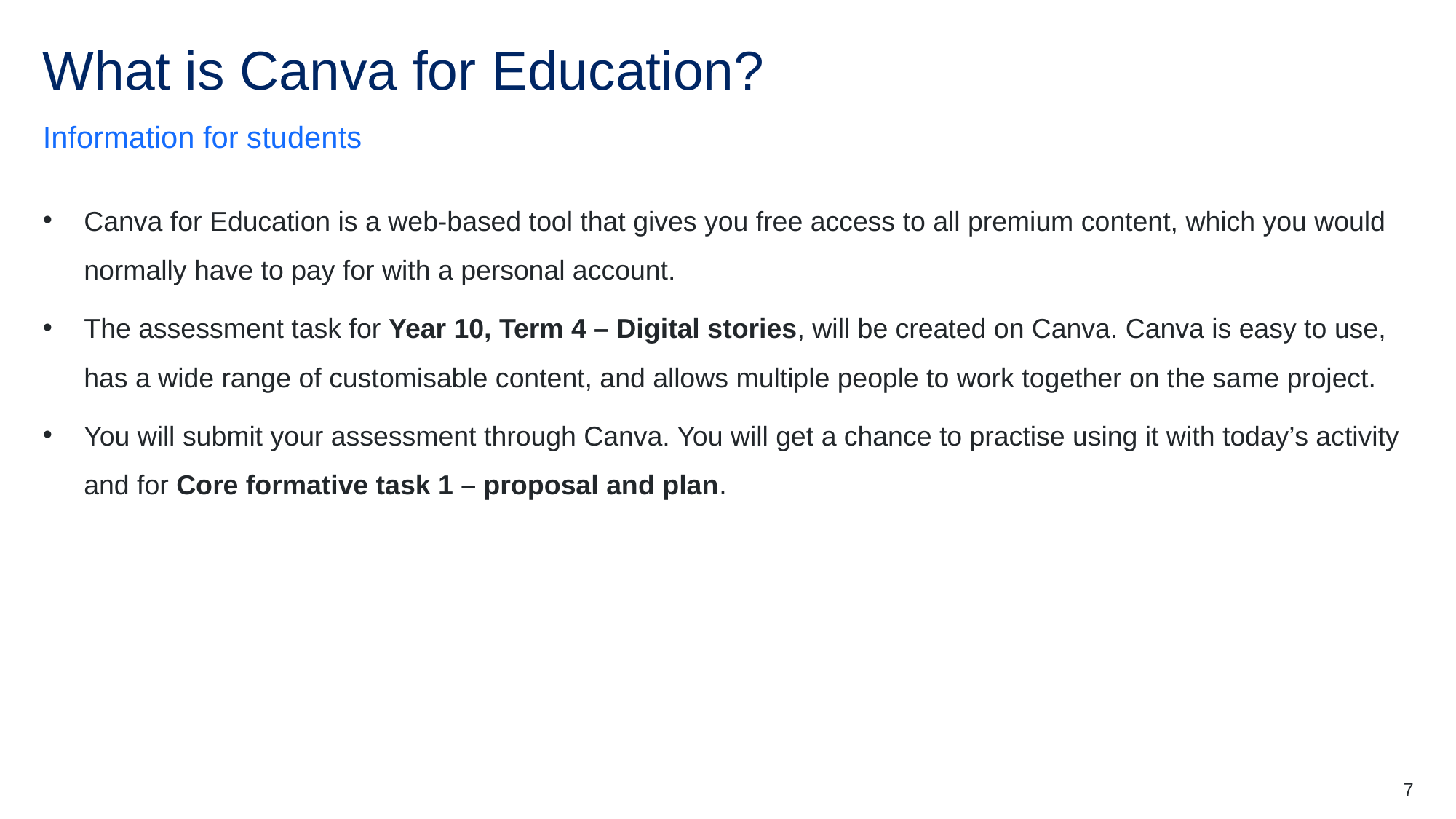

# What is Canva for Education?
Information for students
Canva for Education is a web-based tool that gives you free access to all premium content, which you would normally have to pay for with a personal account.
The assessment task for Year 10, Term 4 – Digital stories, will be created on Canva. Canva is easy to use, has a wide range of customisable content, and allows multiple people to work together on the same project.
You will submit your assessment through Canva. You will get a chance to practise using it with today’s activity and for Core formative task 1 – proposal and plan.
7